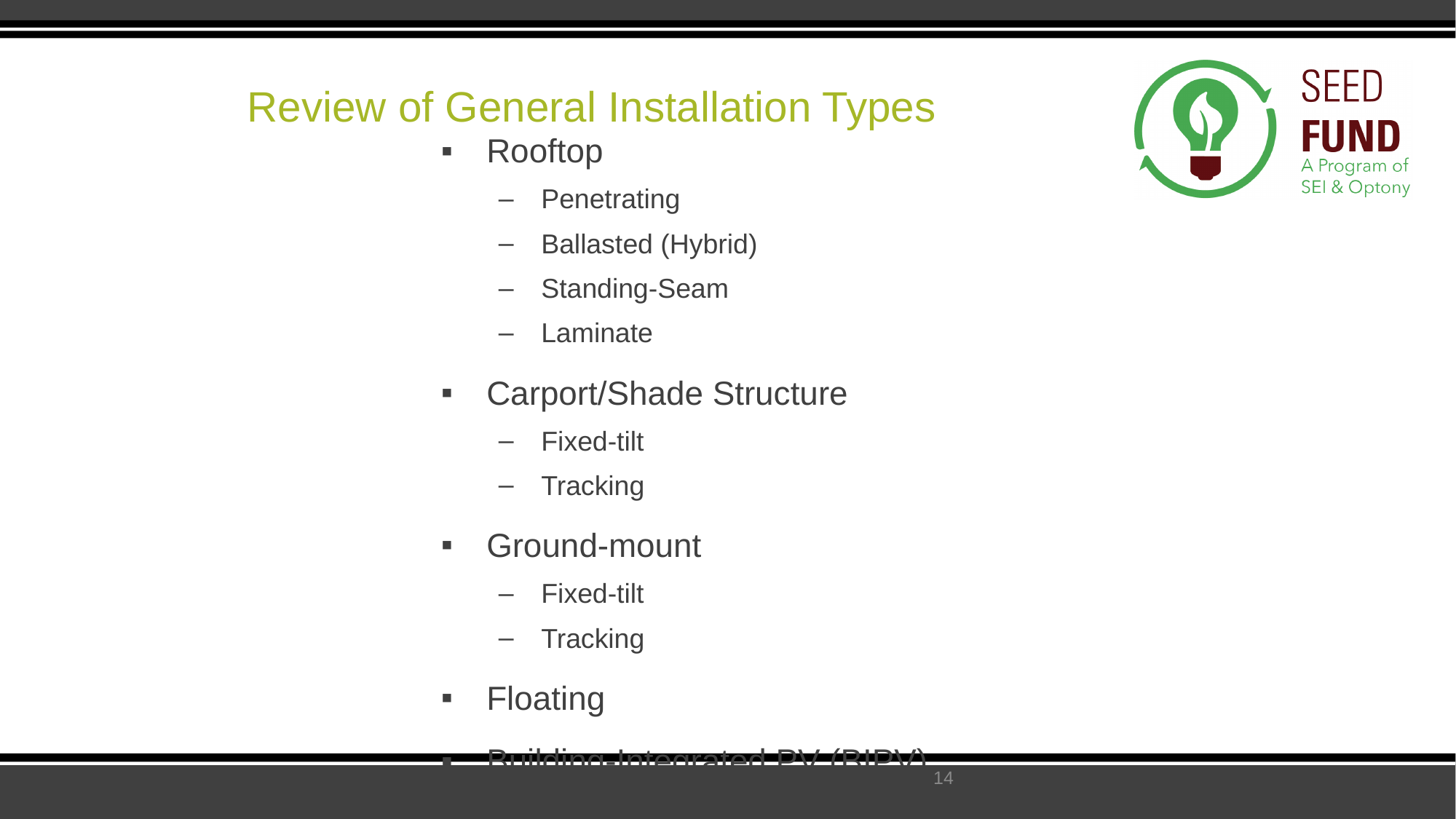

# Review of General Installation Types
Rooftop
Penetrating
Ballasted (Hybrid)
Standing-Seam
Laminate
Carport/Shade Structure
Fixed-tilt
Tracking
Ground-mount
Fixed-tilt
Tracking
Floating
Building-Integrated PV (BIPV)

14